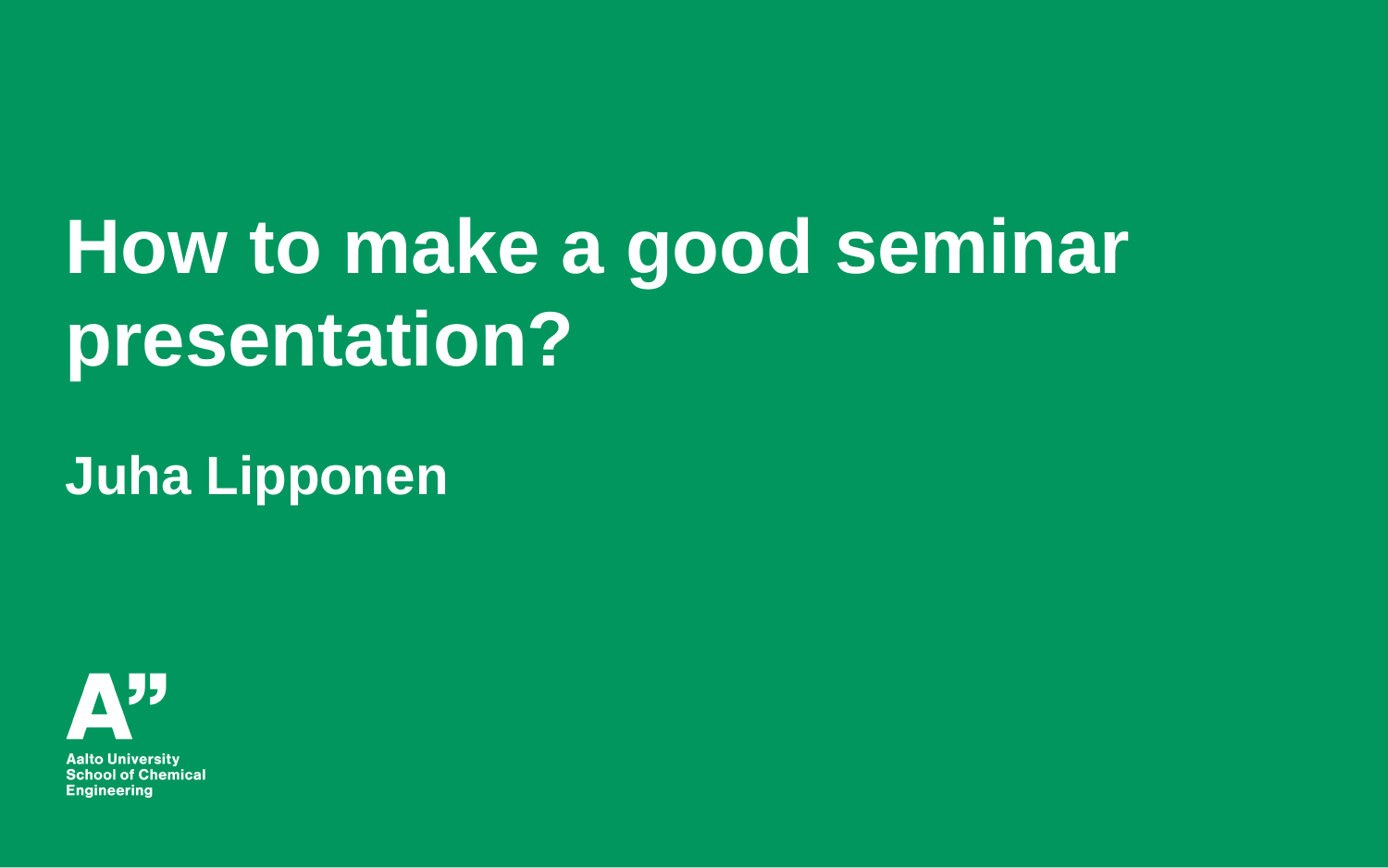

How to make a good seminar presentation?
Juha Lipponen